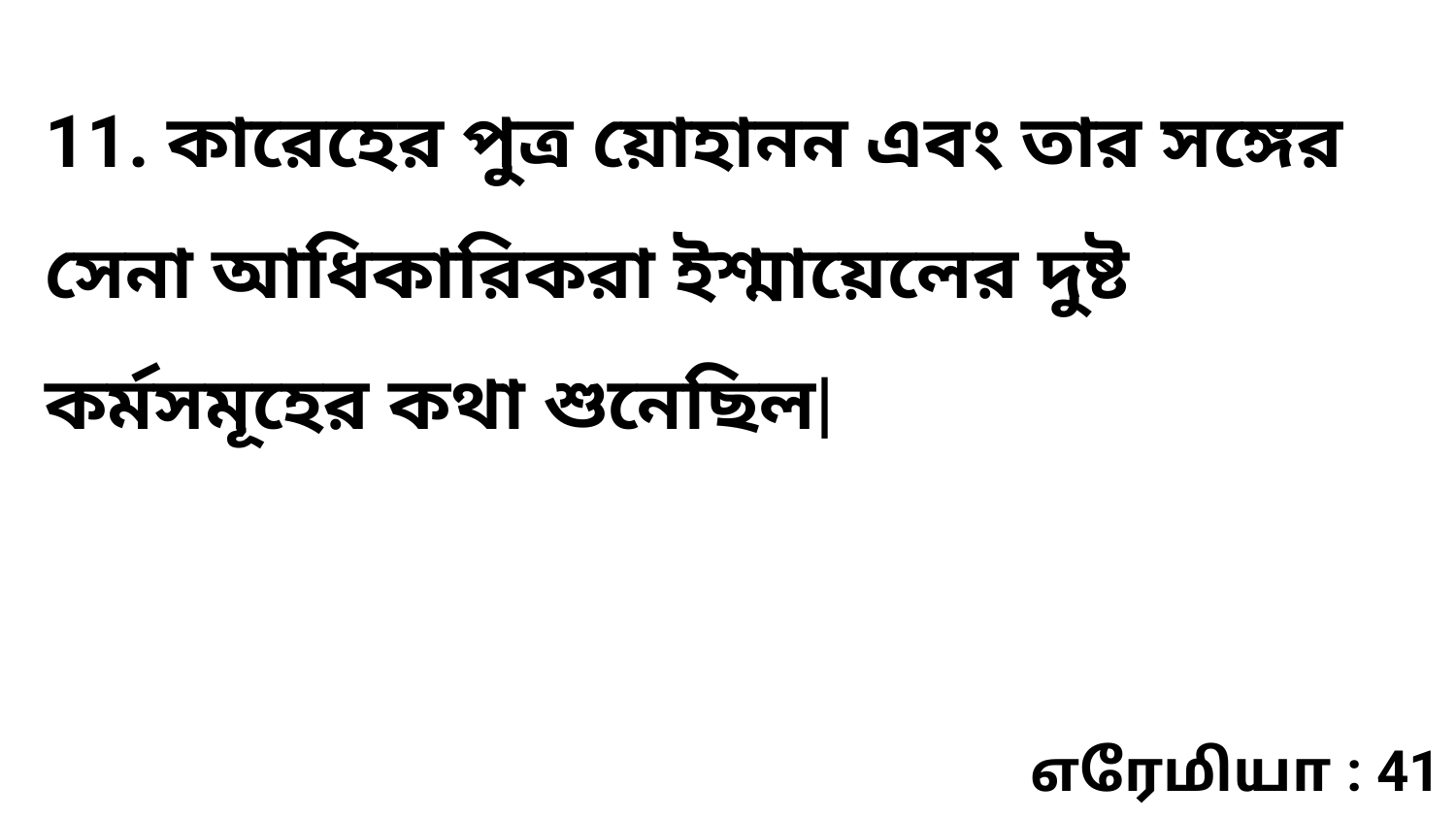

11. কারেহের পুত্র য়োহানন এবং তার সঙ্গের সেনা আধিকারিকরা ইশ্মায়েলের দুষ্ট কর্মসমূহের কথা শুনেছিল|
எரேமியா : 41